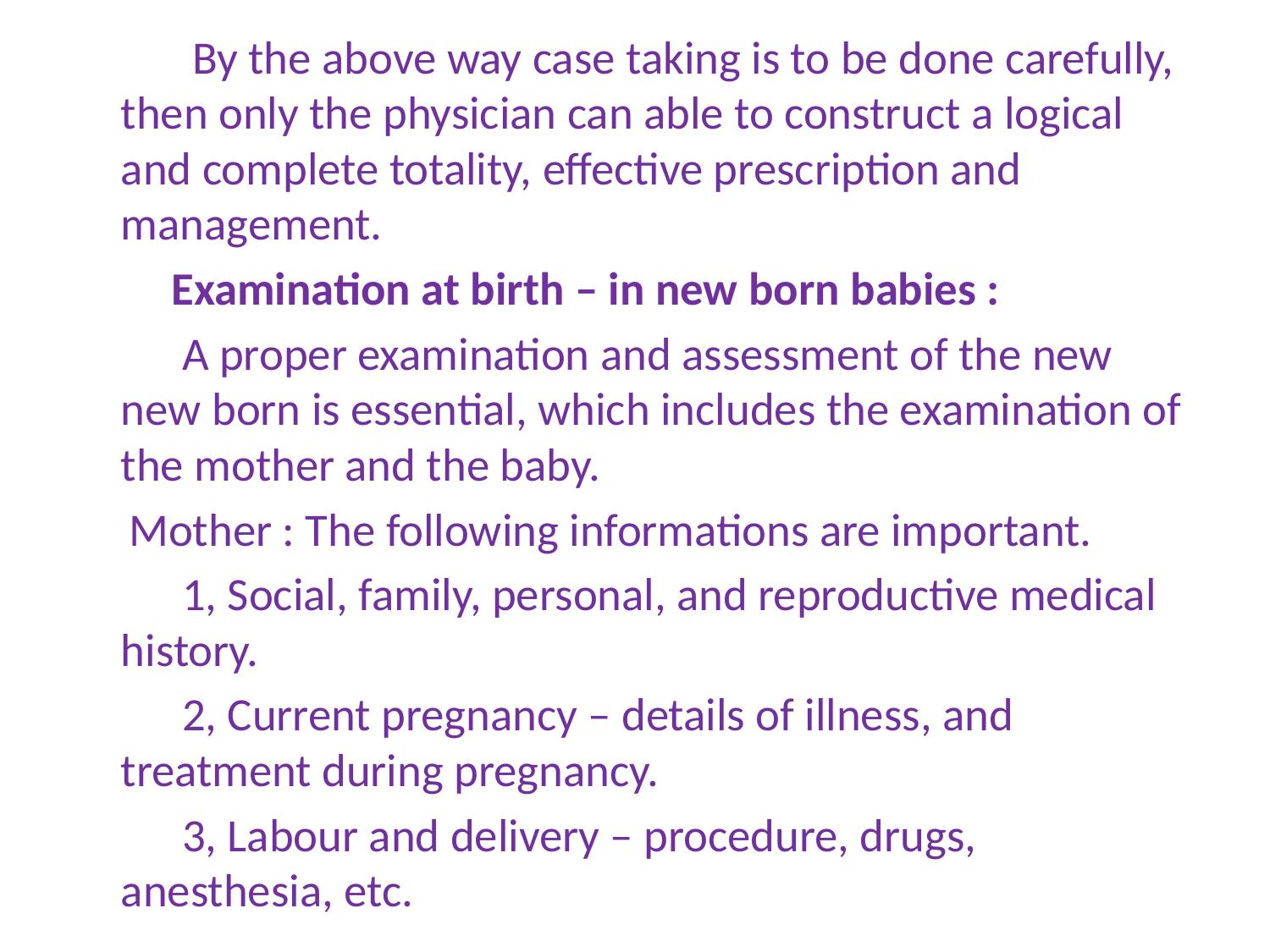

By the above way case taking is to be done carefully, then only the physician can able to construct a logical and complete totality, effective prescription and management.
         Examination at birth – in new born babies :
          A proper examination and assessment of the new new born is essential, which includes the examination of the mother and the baby.
     Mother : The following informations are important.
          1, Social, family, personal, and reproductive medical history.
          2, Current pregnancy – details of illness, and treatment during pregnancy.
          3, Labour and delivery – procedure, drugs, anesthesia, etc.